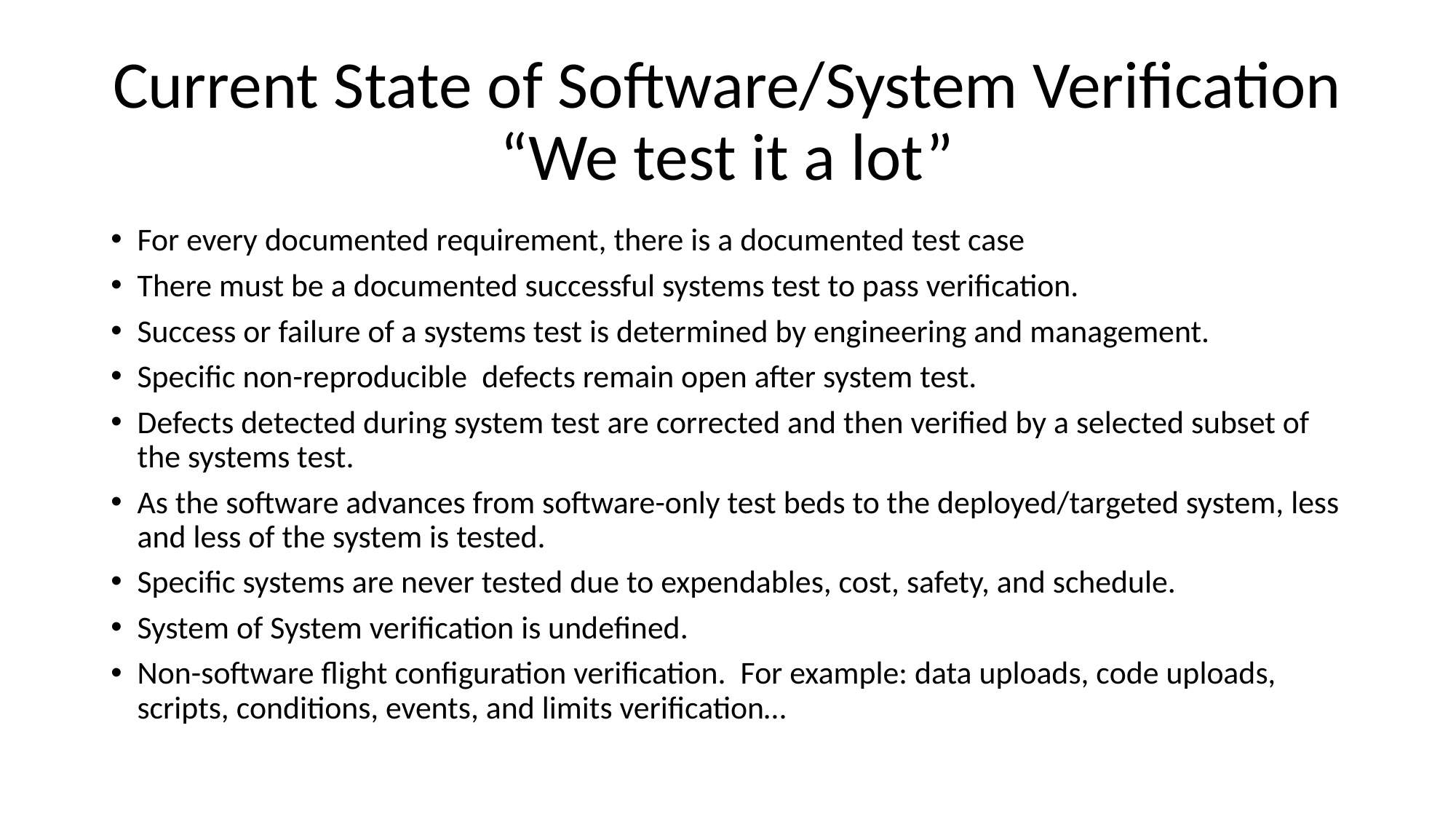

# Current State of Software/System Verification “We test it a lot”
For every documented requirement, there is a documented test case
There must be a documented successful systems test to pass verification.
Success or failure of a systems test is determined by engineering and management.
Specific non-reproducible  defects remain open after system test.
Defects detected during system test are corrected and then verified by a selected subset of the systems test.
As the software advances from software-only test beds to the deployed/targeted system, less and less of the system is tested.
Specific systems are never tested due to expendables, cost, safety, and schedule.
System of System verification is undefined.
Non-software flight configuration verification.  For example: data uploads, code uploads, scripts, conditions, events, and limits verification…